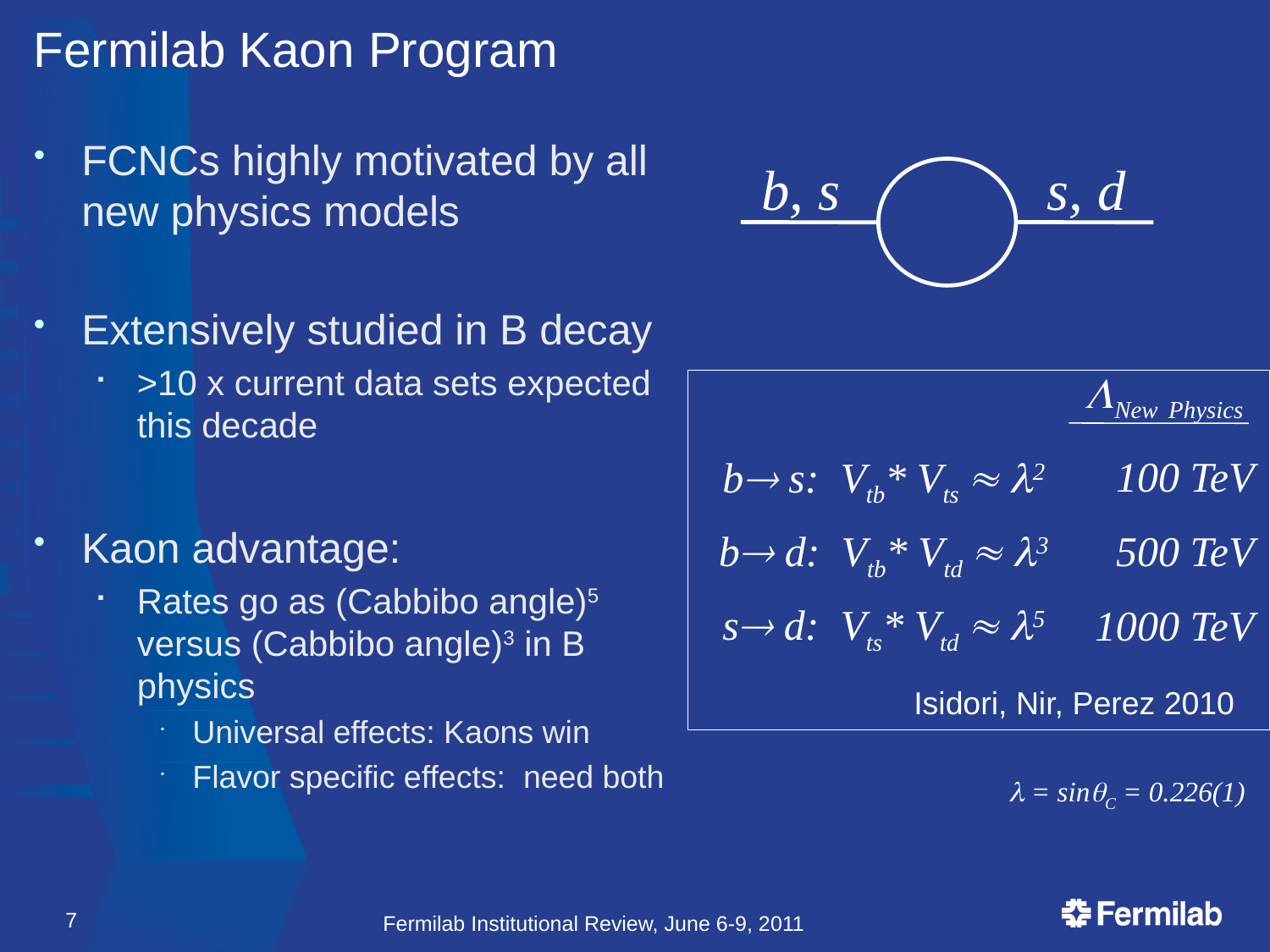

# Fermilab Kaon Program
FCNCs highly motivated by all new physics models

Extensively studied in B decay
>10 x current data sets expected this decade

Kaon advantage:
Rates go as (Cabbibo angle)5 versus (Cabbibo angle)3 in B physics
Universal effects: Kaons win
Flavor specific effects:  need both
b, s
s, d

ΛNew Physics

100 TeV
b→ s:  Vtb* Vts ≈ λ2
500 TeV
b→ d:  Vtb* Vtd ≈ λ3
s→ d:  Vts* Vtd ≈ λ5
1000 TeV
Isidori, Nir, Perez 2010
λ = sinθC = 0.226(1)
7
Fermilab Institutional Review, June 6-9, 2011